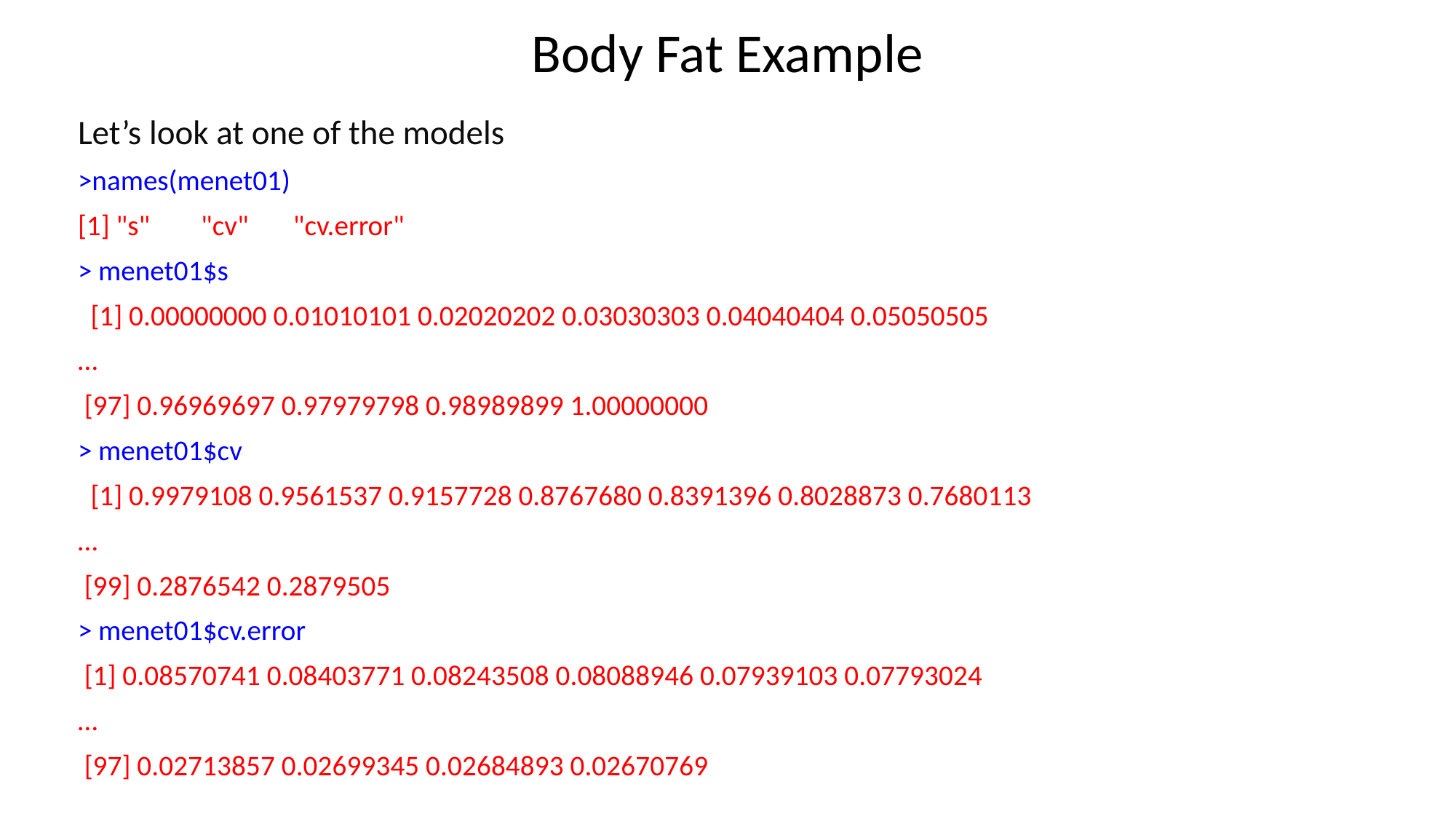

# Body Fat Example
Let’s look at one of the models
>names(menet01)
[1] "s"        "cv"       "cv.error"
> menet01$s
  [1] 0.00000000 0.01010101 0.02020202 0.03030303 0.04040404 0.05050505
…
 [97] 0.96969697 0.97979798 0.98989899 1.00000000
> menet01$cv
  [1] 0.9979108 0.9561537 0.9157728 0.8767680 0.8391396 0.8028873 0.7680113
…
 [99] 0.2876542 0.2879505
> menet01$cv.error
 [1] 0.08570741 0.08403771 0.08243508 0.08088946 0.07939103 0.07793024
…
 [97] 0.02713857 0.02699345 0.02684893 0.02670769